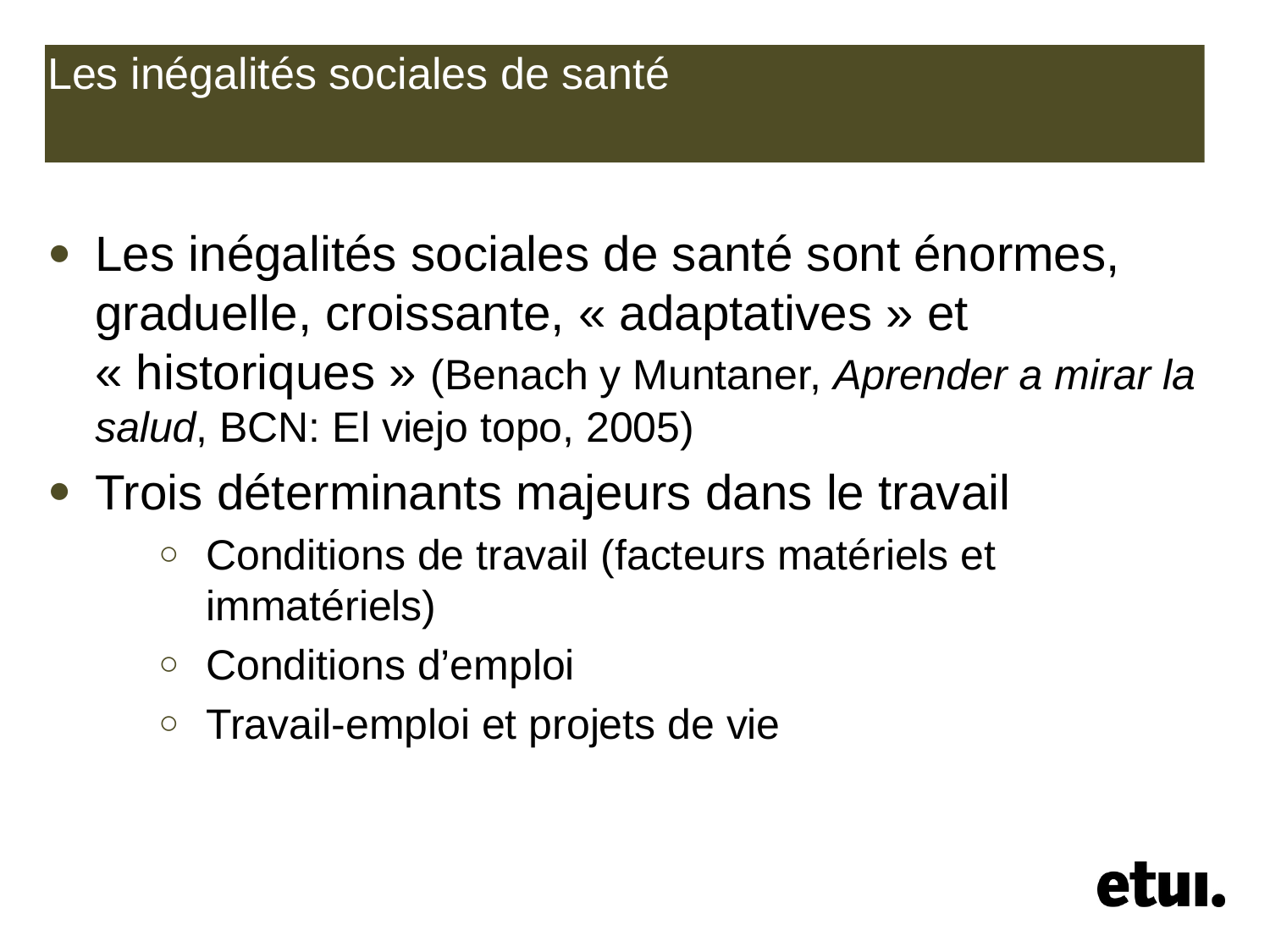

# Les inégalités sociales de santé
Les inégalités sociales de santé sont énormes, graduelle, croissante, « adaptatives » et « historiques » (Benach y Muntaner, Aprender a mirar la salud, BCN: El viejo topo, 2005)
Trois déterminants majeurs dans le travail
Conditions de travail (facteurs matériels et immatériels)
Conditions d’emploi
Travail-emploi et projets de vie